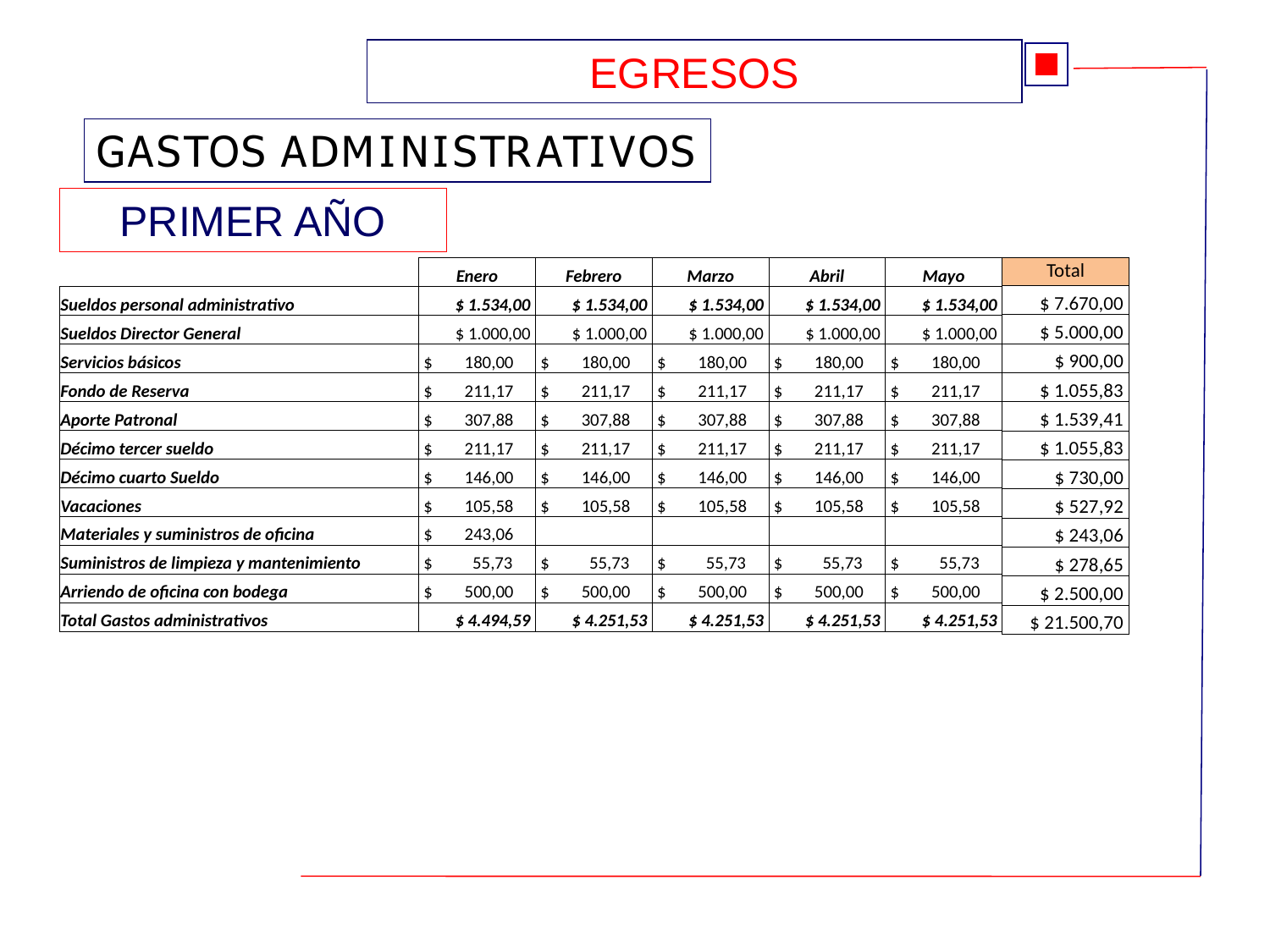

EGRESOS

GASTOS ADMINISTRATIVOS
PRIMER AÑO
|  | Enero | Febrero | Marzo | Abril | Mayo |
| --- | --- | --- | --- | --- | --- |
| Sueldos personal administrativo | $ 1.534,00 | $ 1.534,00 | $ 1.534,00 | $ 1.534,00 | $ 1.534,00 |
| Sueldos Director General | $ 1.000,00 | $ 1.000,00 | $ 1.000,00 | $ 1.000,00 | $ 1.000,00 |
| Servicios básicos | $ 180,00 | $ 180,00 | $ 180,00 | $ 180,00 | $ 180,00 |
| Fondo de Reserva | $ 211,17 | $ 211,17 | $ 211,17 | $ 211,17 | $ 211,17 |
| Aporte Patronal | $ 307,88 | $ 307,88 | $ 307,88 | $ 307,88 | $ 307,88 |
| Décimo tercer sueldo | $ 211,17 | $ 211,17 | $ 211,17 | $ 211,17 | $ 211,17 |
| Décimo cuarto Sueldo | $ 146,00 | $ 146,00 | $ 146,00 | $ 146,00 | $ 146,00 |
| Vacaciones | $ 105,58 | $ 105,58 | $ 105,58 | $ 105,58 | $ 105,58 |
| Materiales y suministros de oficina | $ 243,06 |  |  |  |  |
| Suministros de limpieza y mantenimiento | $ 55,73 | $ 55,73 | $ 55,73 | $ 55,73 | $ 55,73 |
| Arriendo de oficina con bodega | $ 500,00 | $ 500,00 | $ 500,00 | $ 500,00 | $ 500,00 |
| Total Gastos administrativos | $ 4.494,59 | $ 4.251,53 | $ 4.251,53 | $ 4.251,53 | $ 4.251,53 |
| Total |
| --- |
| $ 7.670,00 |
| $ 5.000,00 |
| $ 900,00 |
| $ 1.055,83 |
| $ 1.539,41 |
| $ 1.055,83 |
| $ 730,00 |
| $ 527,92 |
| $ 243,06 |
| $ 278,65 |
| $ 2.500,00 |
| $ 21.500,70 |